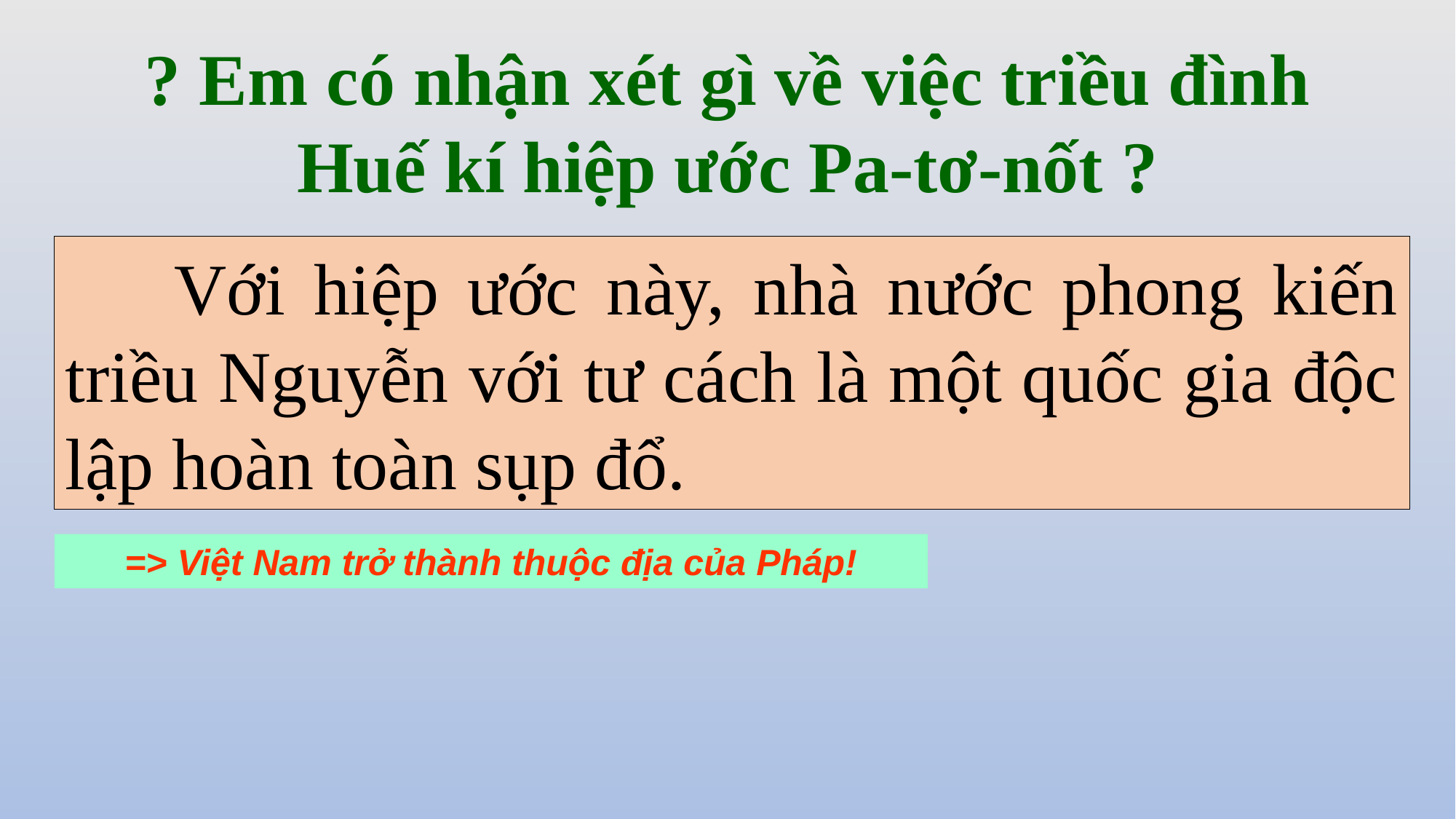

? Em có nhận xét gì về việc triều đình Huế kí hiệp ước Pa-tơ-nốt ?
	Với hiệp ước này, nhà nước phong kiến triều Nguyễn với tư cách là một quốc gia độc lập hoàn toàn sụp đổ.
=> Việt Nam trở thành thuộc địa của Pháp!